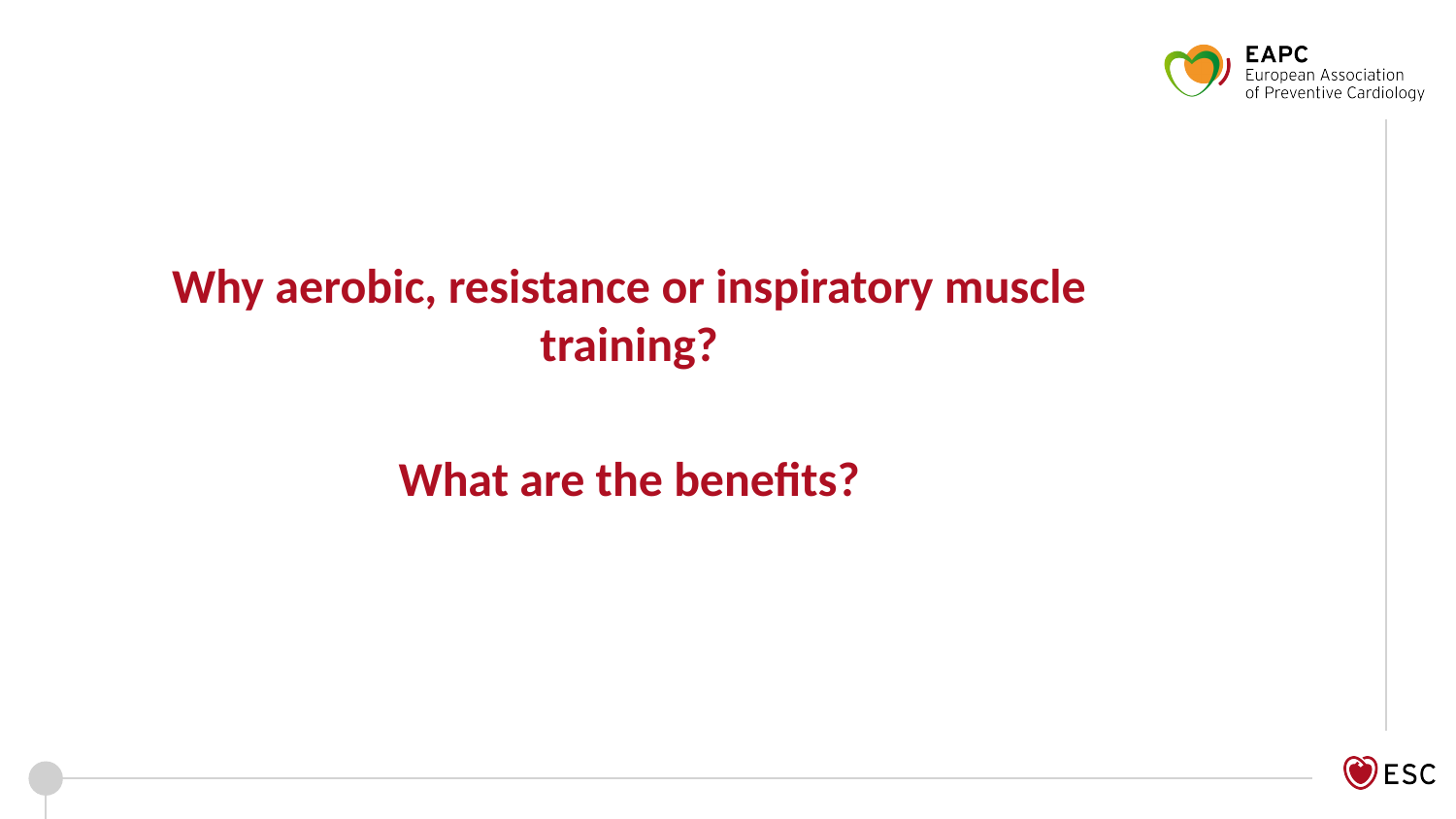

Why aerobic, resistance or inspiratory muscle training?

What are the benefits?